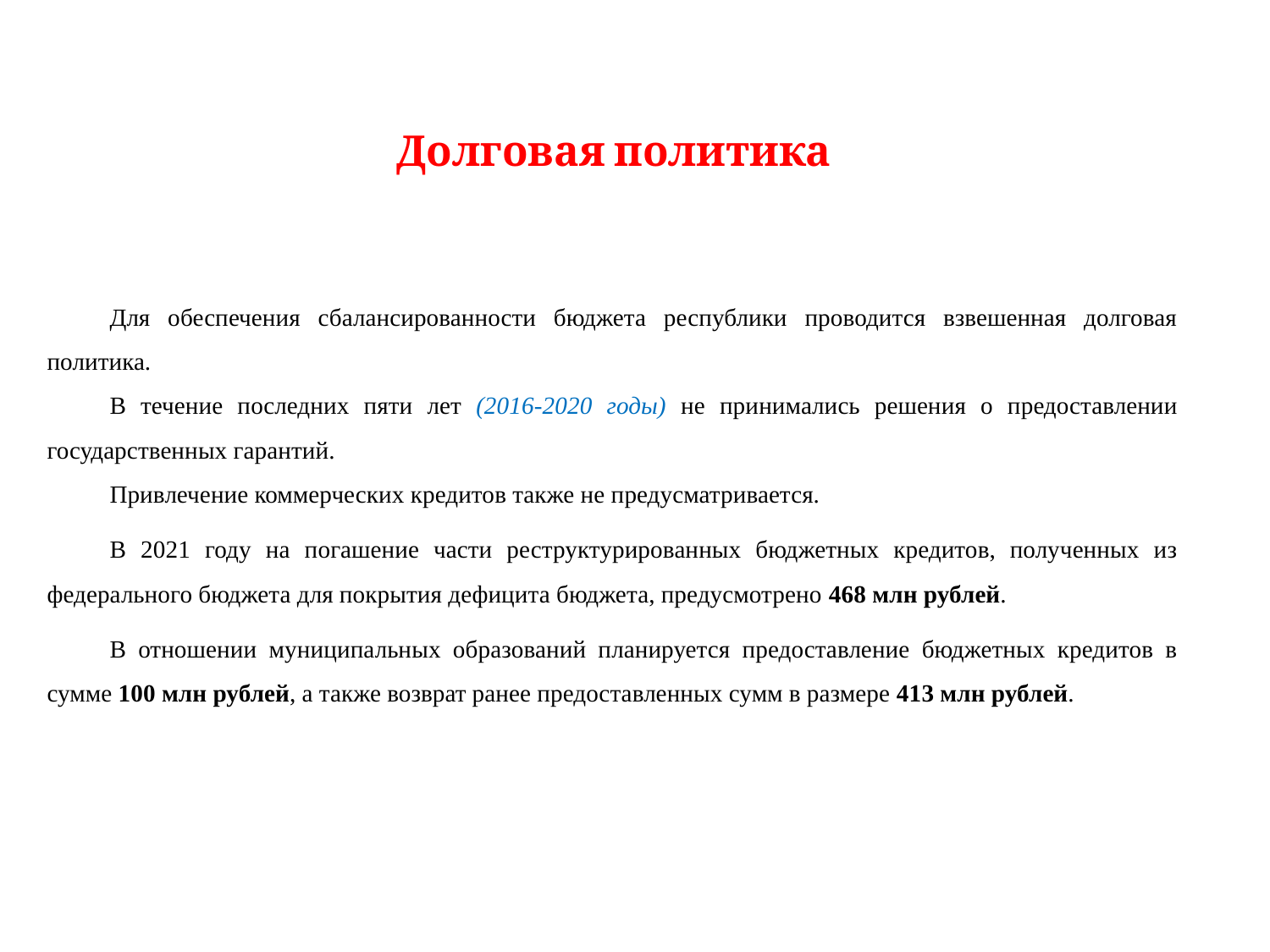

Долговая политика
Для обеспечения сбалансированности бюджета республики проводится взвешенная долговая политика.
В течение последних пяти лет (2016-2020 годы) не принимались решения о предоставлении государственных гарантий.
Привлечение коммерческих кредитов также не предусматривается.
В 2021 году на погашение части реструктурированных бюджетных кредитов, полученных из федерального бюджета для покрытия дефицита бюджета, предусмотрено 468 млн рублей.
В отношении муниципальных образований планируется предоставление бюджетных кредитов в сумме 100 млн рублей, а также возврат ранее предоставленных сумм в размере 413 млн рублей.